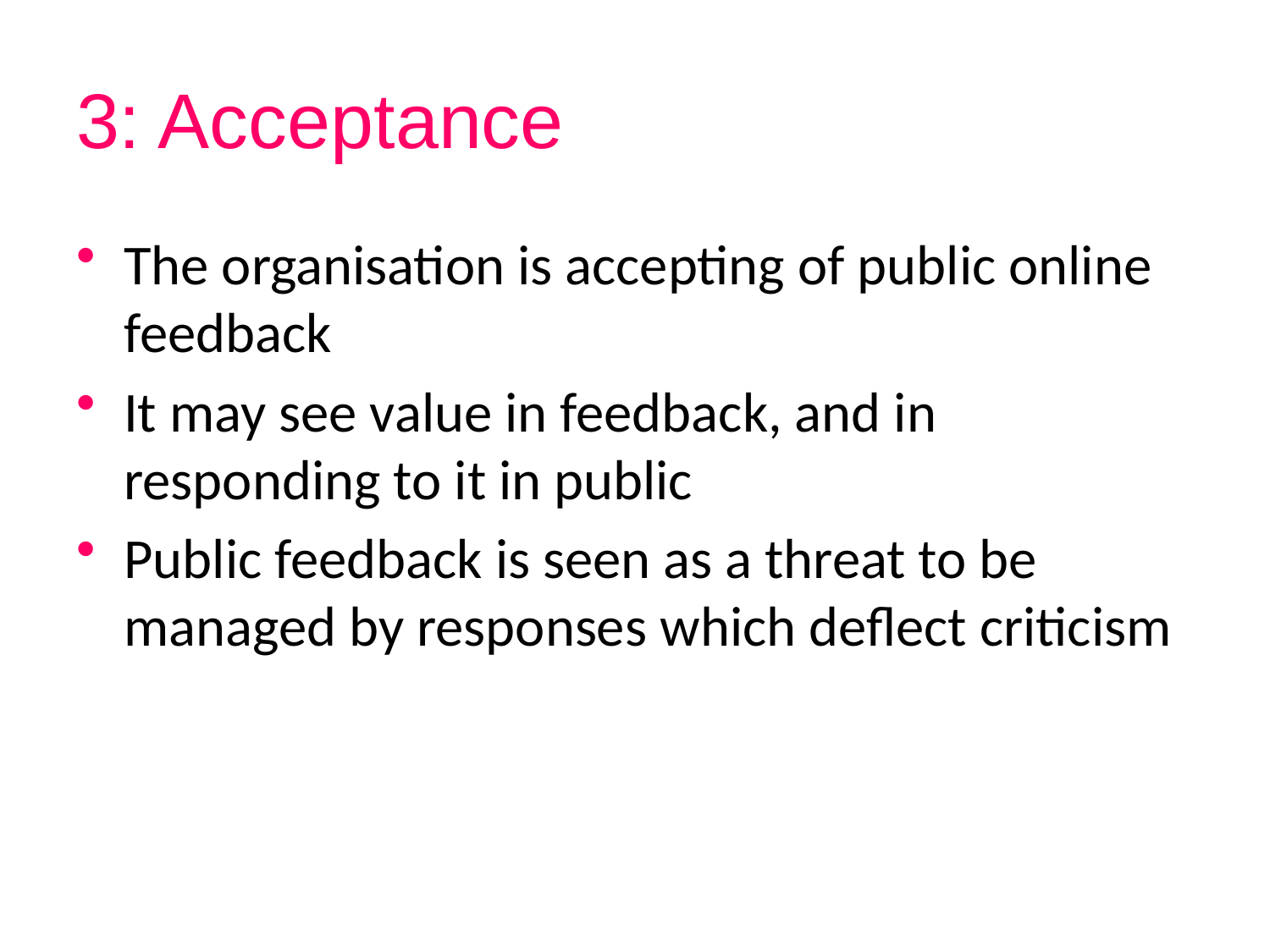

# 3: Acceptance
The organisation is accepting of public online feedback
It may see value in feedback, and in responding to it in public
Public feedback is seen as a threat to be managed by responses which deflect criticism